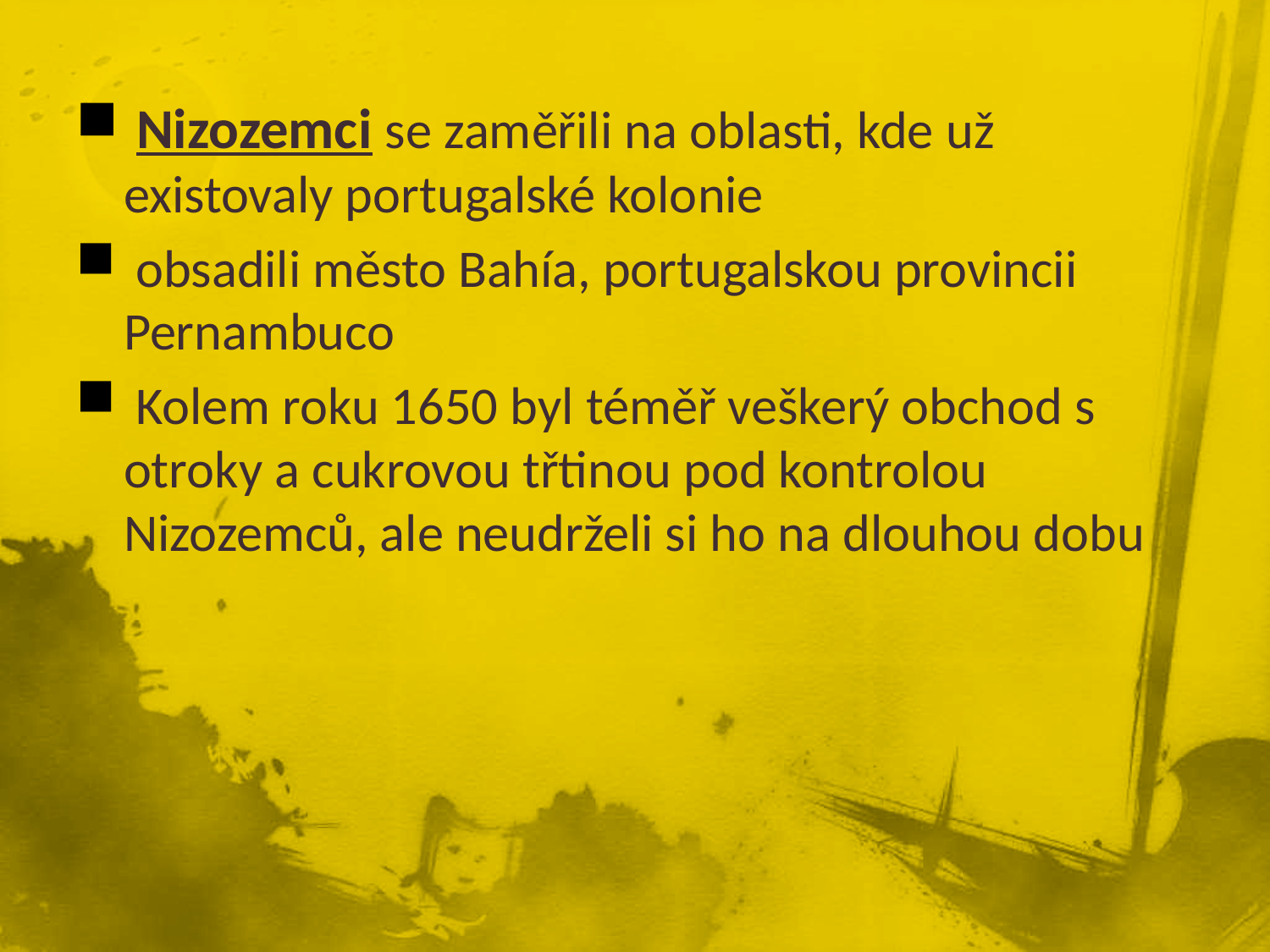

Nizozemci se zaměřili na oblasti, kde už existovaly portugalské kolonie
 obsadili město Bahía, portugalskou provincii Pernambuco
 Kolem roku 1650 byl téměř veškerý obchod s otroky a cukrovou třtinou pod kontrolou Nizozemců, ale neudrželi si ho na dlouhou dobu